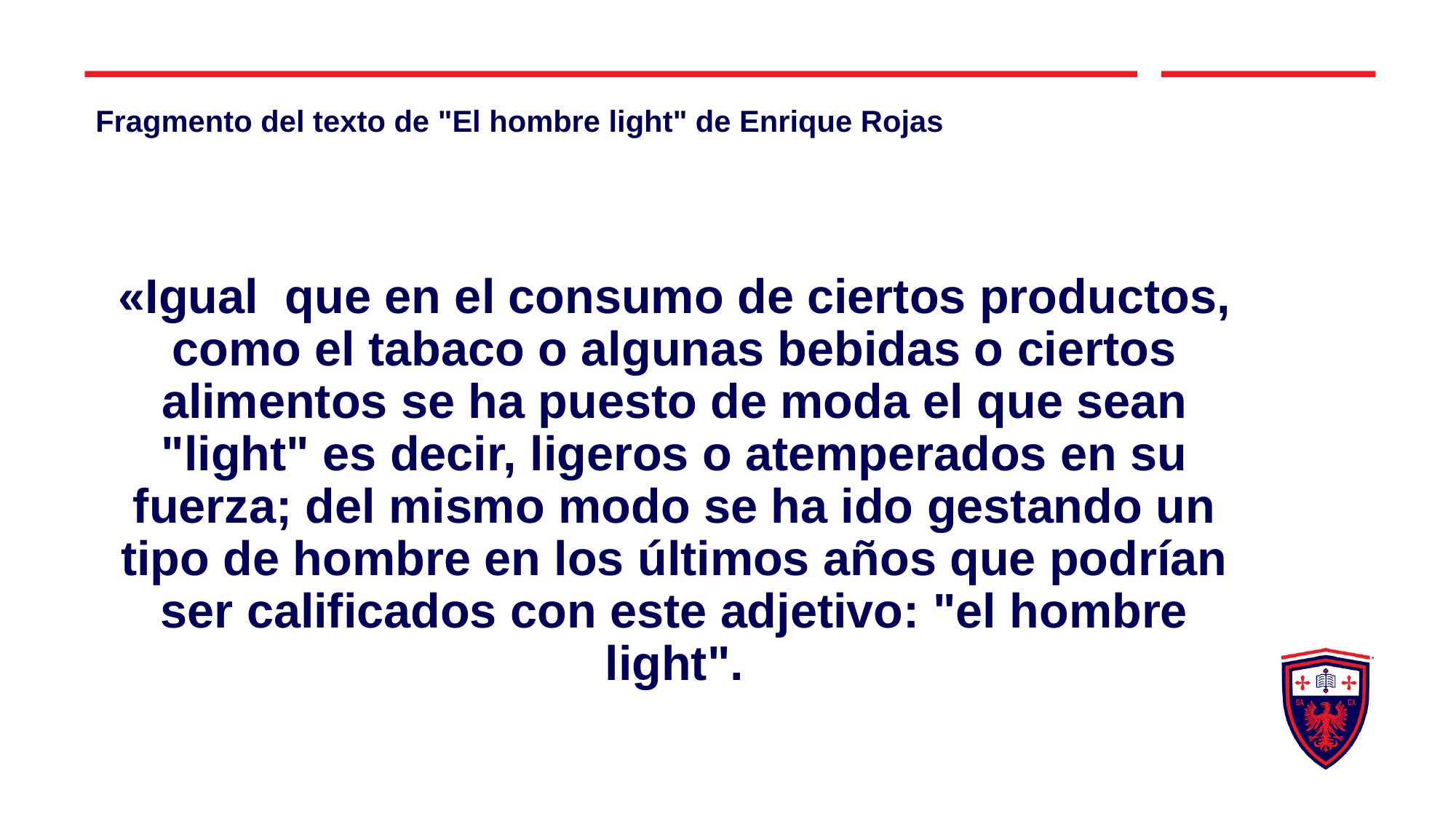

Fragmento del texto de "El hombre light" de Enrique Rojas
# «Igual  que en el consumo de ciertos productos, como el tabaco o algunas bebidas o ciertos alimentos se ha puesto de moda el que sean "light" es decir, ligeros o atemperados en su fuerza; del mismo modo se ha ido gestando un tipo de hombre en los últimos años que podrían ser calificados con este adjetivo: "el hombre light".